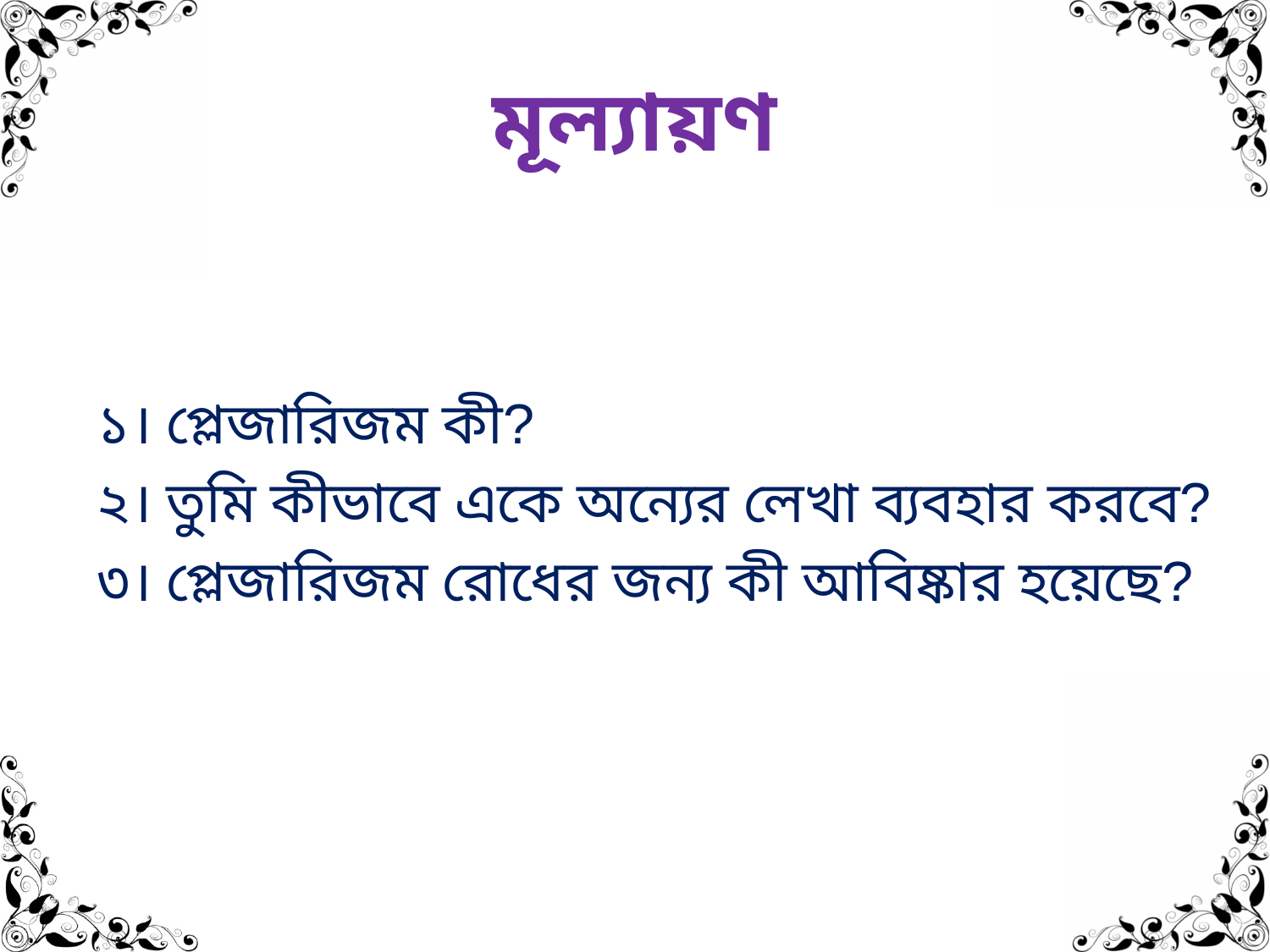

# মূল্যায়ণ
১। প্লেজারিজম কী?
২। তুমি কীভাবে একে অন্যের লেখা ব্যবহার করবে?
৩। প্লেজারিজম রোধের জন্য কী আবিষ্কার হয়েছে?